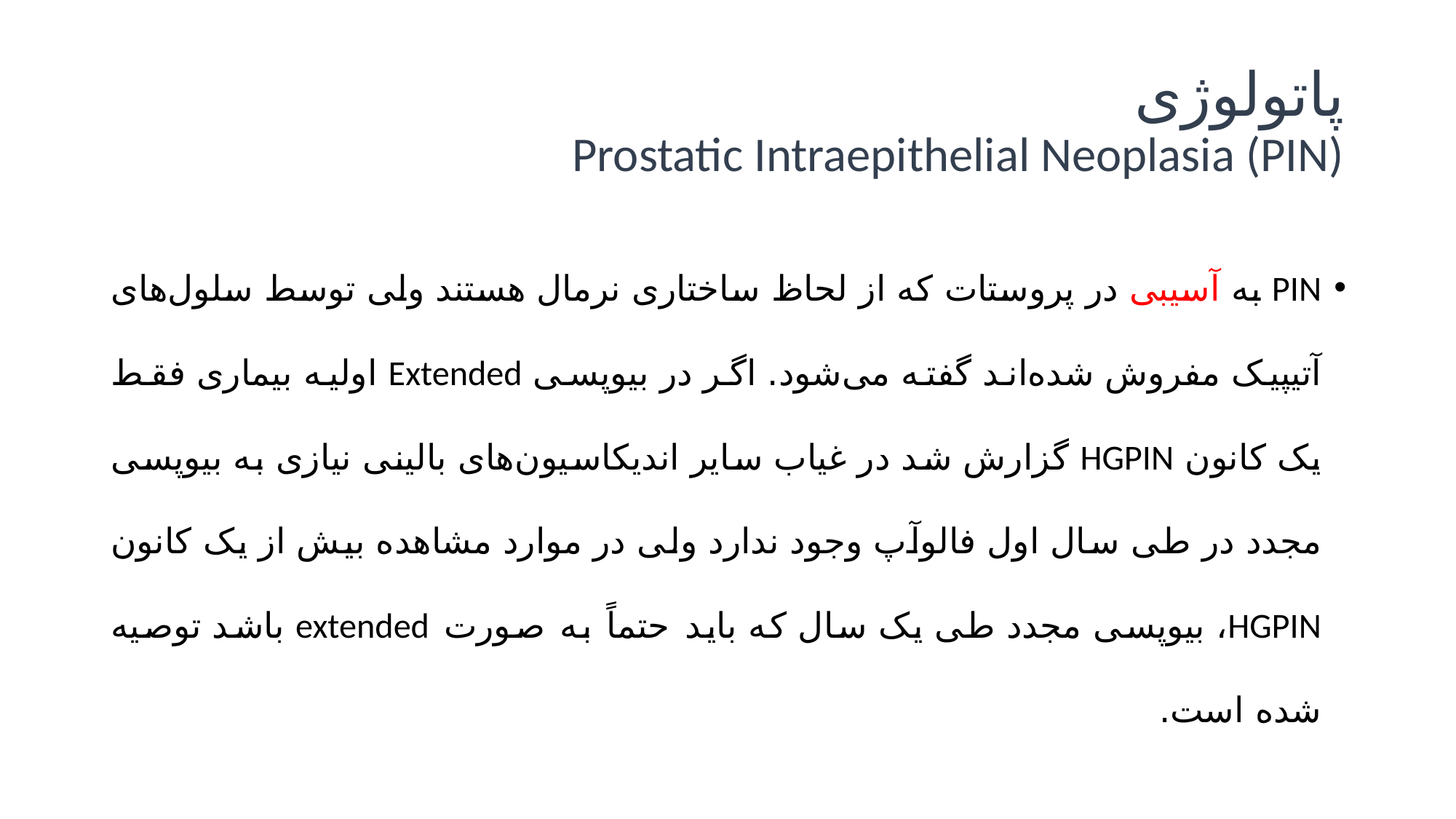

# پاتولوژی Prostatic Intraepithelial Neoplasia (PIN)
PIN به آسیبی در پروستات که از لحاظ ساختاری نرمال هستند ولی توسط سلول‌های آتیپیک مفروش شده‌اند گفته می‌شود. اگر در بیوپسی Extended اولیه بیماری فقط یک کانون HGPIN گزارش شد در غیاب سایر اندیکاسیون‌های بالینی نیازی به بیوپسی مجدد در طی سال اول فالوآپ وجود ندارد ولی در موارد مشاهده بیش از یک کانون HGPIN، بیوپسی مجدد طی یک سال که باید حتماً به صورت extended باشد توصیه شده است.